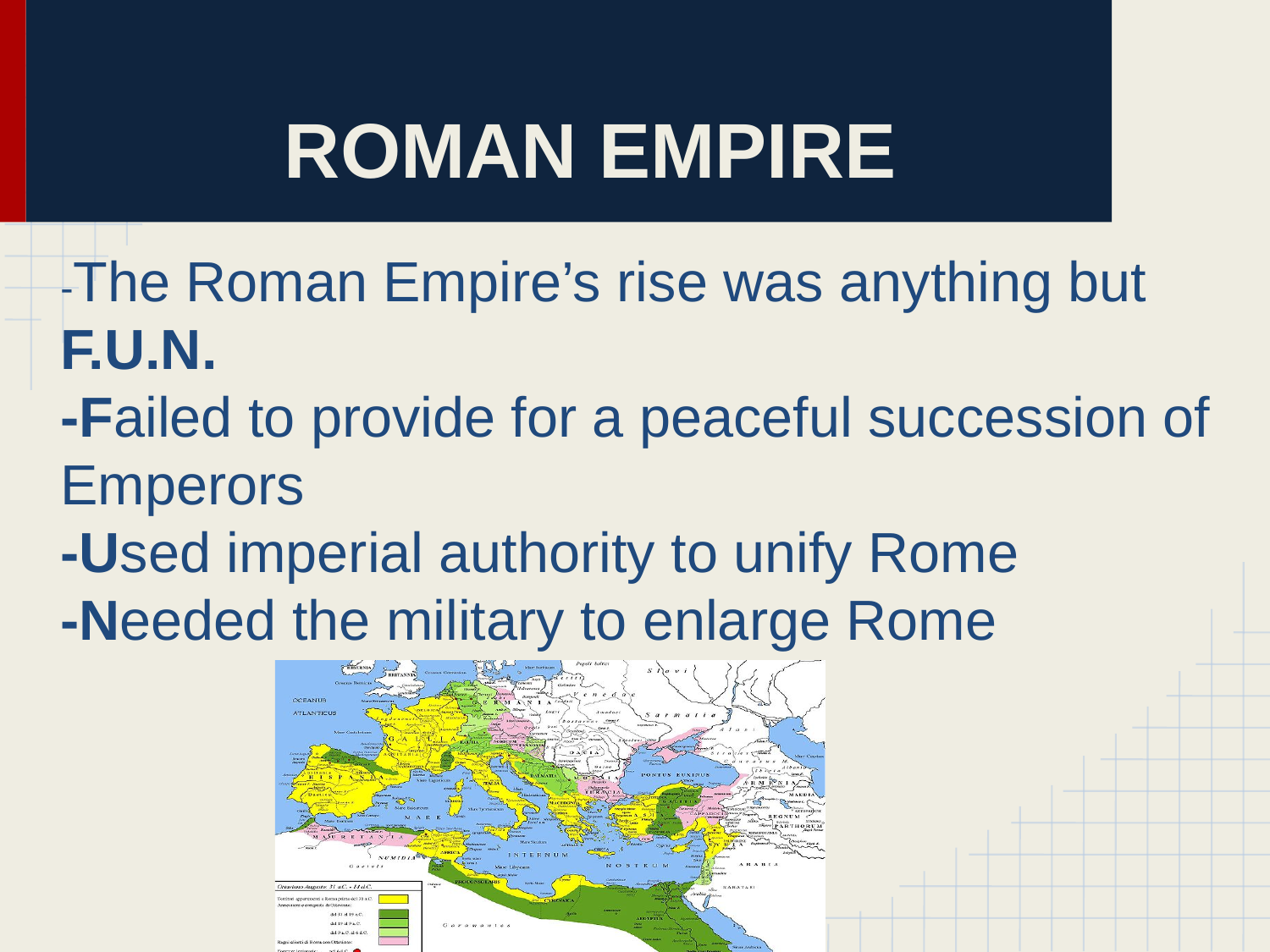

# ROMAN EMPIRE
	-The Roman Empire’s rise was anything but F.U.N.
	-Failed to provide for a peaceful succession of Emperors
	-Used imperial authority to unify Rome
	-Needed the military to enlarge Rome